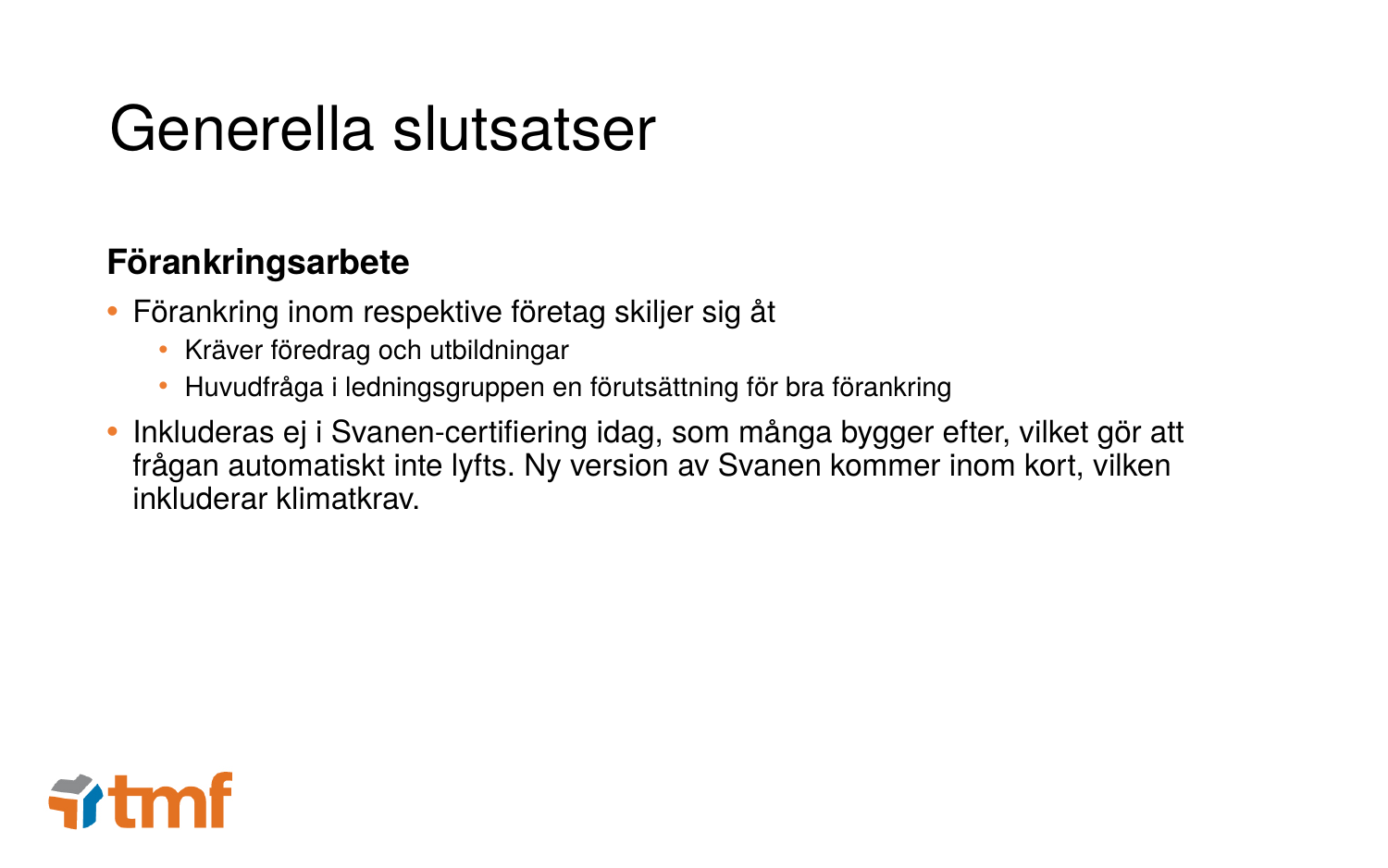

# Generella slutsatser
Förankringsarbete
Förankring inom respektive företag skiljer sig åt
Kräver föredrag och utbildningar
Huvudfråga i ledningsgruppen en förutsättning för bra förankring
Inkluderas ej i Svanen-certifiering idag, som många bygger efter, vilket gör att frågan automatiskt inte lyfts. Ny version av Svanen kommer inom kort, vilken inkluderar klimatkrav.